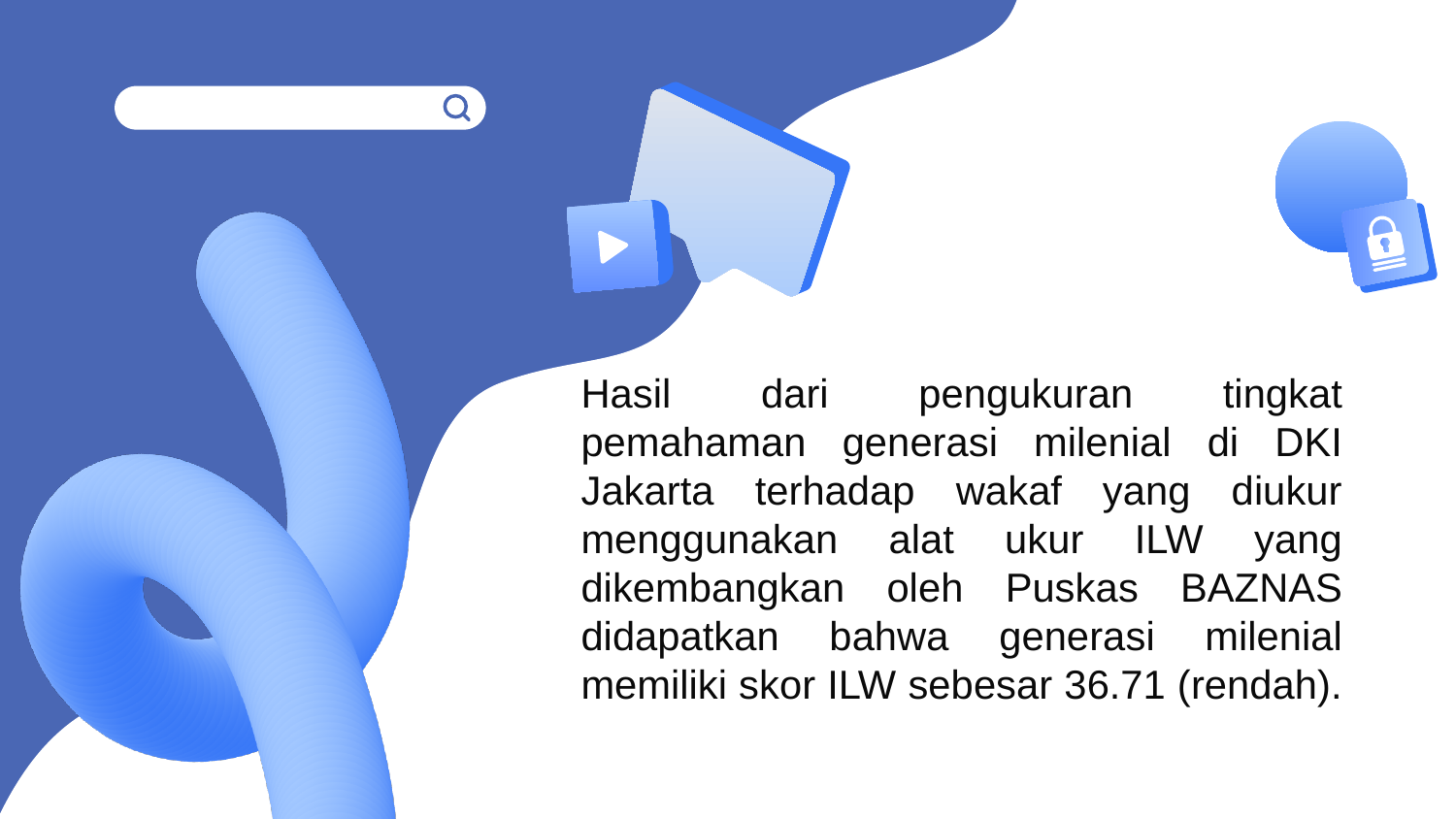

Hasil dari pengukuran tingkat pemahaman generasi milenial di DKI Jakarta terhadap wakaf yang diukur menggunakan alat ukur ILW yang dikembangkan oleh Puskas BAZNAS didapatkan bahwa generasi milenial memiliki skor ILW sebesar 36.71 (rendah).